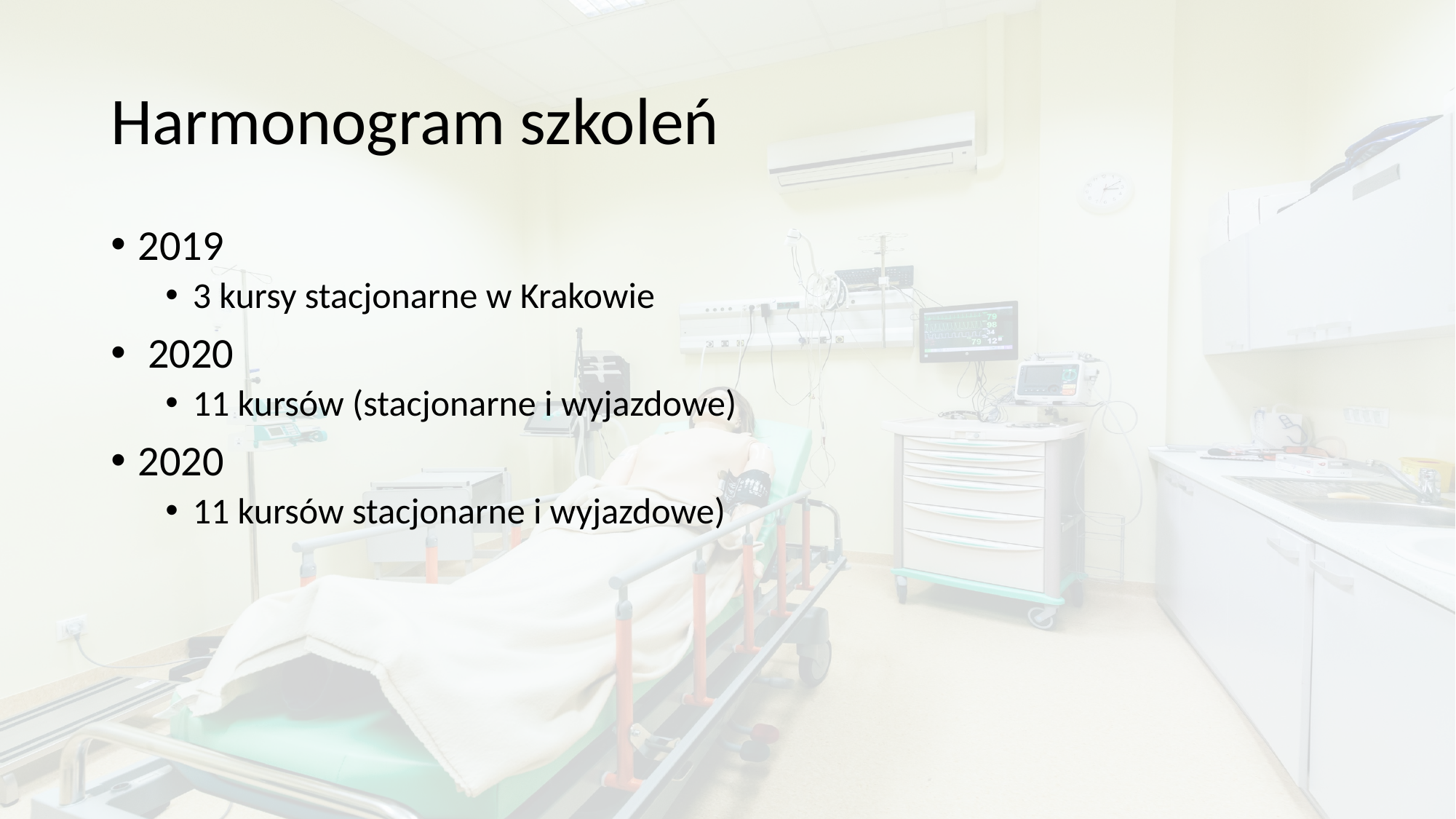

# Harmonogram szkoleń
2019
3 kursy stacjonarne w Krakowie
 2020
11 kursów (stacjonarne i wyjazdowe)
2020
11 kursów stacjonarne i wyjazdowe)